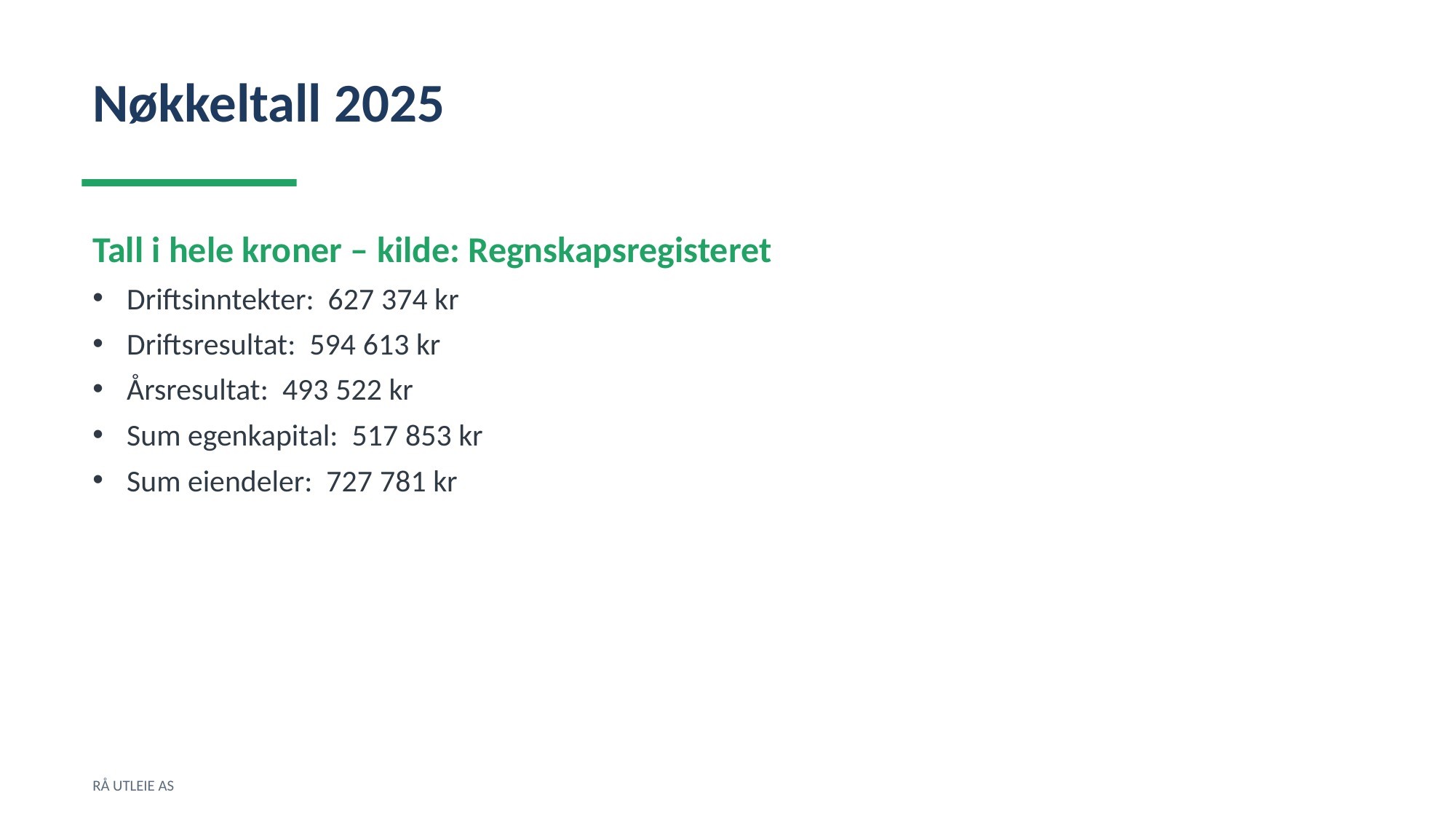

Nøkkeltall 2025

Tall i hele kroner – kilde: Regnskapsregisteret
Driftsinntekter:  627 374 kr
Driftsresultat:  594 613 kr
Årsresultat:  493 522 kr
Sum egenkapital:  517 853 kr
Sum eiendeler:  727 781 kr
RÅ UTLEIE AS